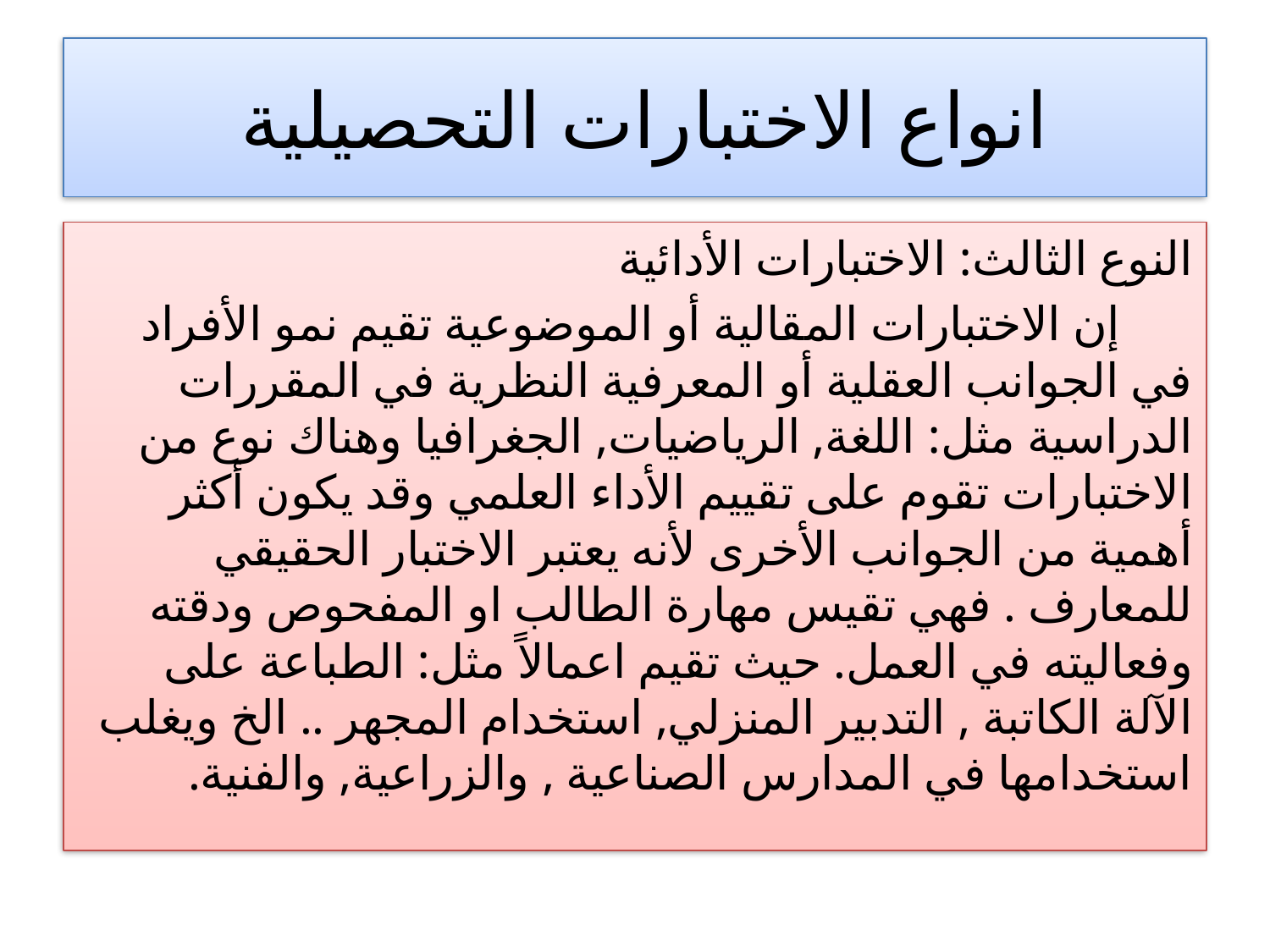

# انواع الاختبارات التحصيلية
النوع الثالث: الاختبارات الأدائية
      إن الاختبارات المقالية أو الموضوعية تقيم نمو الأفراد في الجوانب العقلية أو المعرفية النظرية في المقررات الدراسية مثل: اللغة, الرياضيات, الجغرافيا وهناك نوع من الاختبارات تقوم على تقييم الأداء العلمي وقد يكون أكثر أهمية من الجوانب الأخرى لأنه يعتبر الاختبار الحقيقي للمعارف . فهي تقيس مهارة الطالب او المفحوص ودقته وفعاليته في العمل. حيث تقيم اعمالاً مثل: الطباعة على الآلة الكاتبة , التدبير المنزلي, استخدام المجهر .. الخ ويغلب استخدامها في المدارس الصناعية , والزراعية, والفنية.